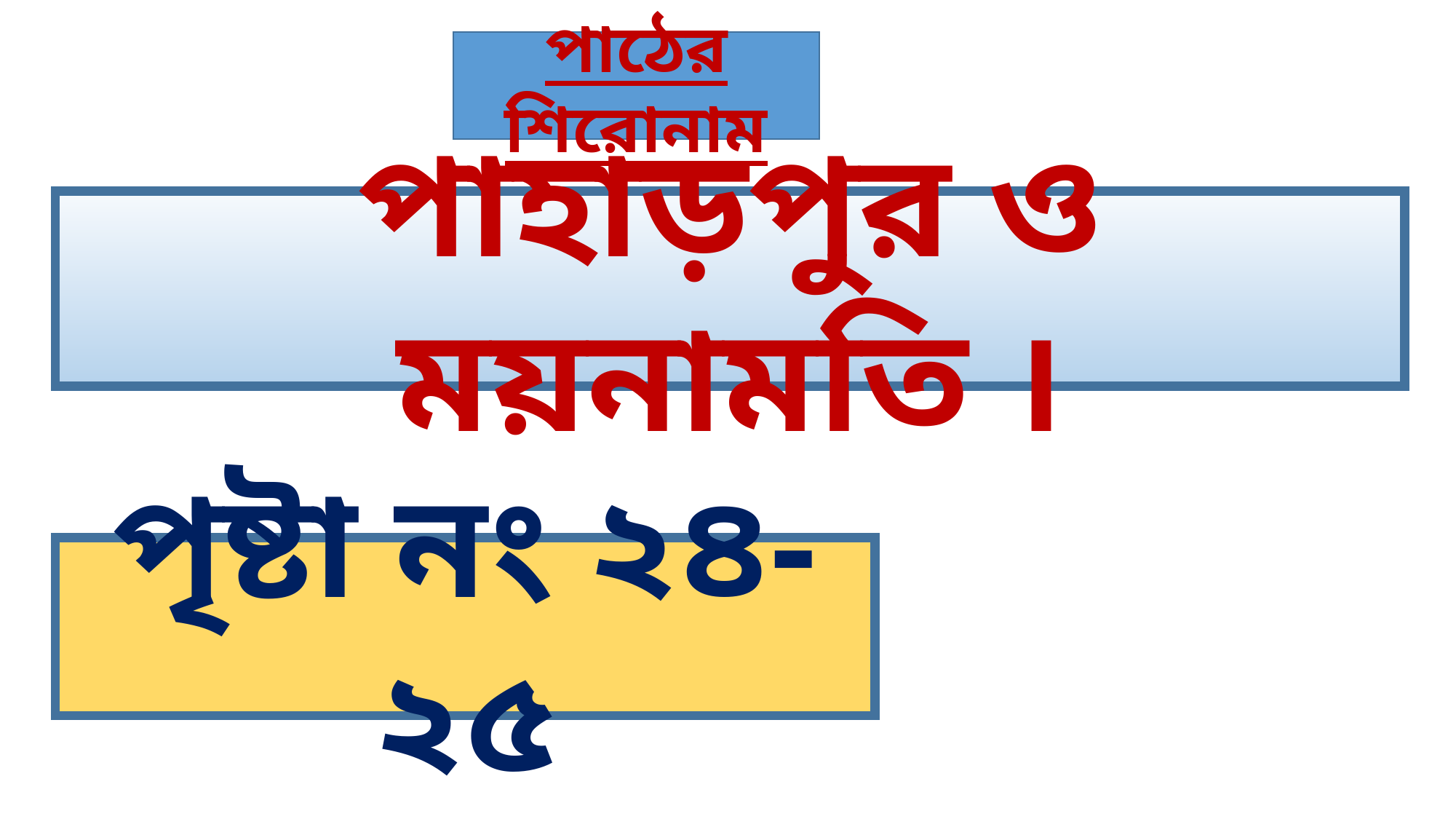

পাঠের শিরোনাম
পাহাড়পুর ও ময়নামতি ।
পৃষ্টা নং ২৪-২৫